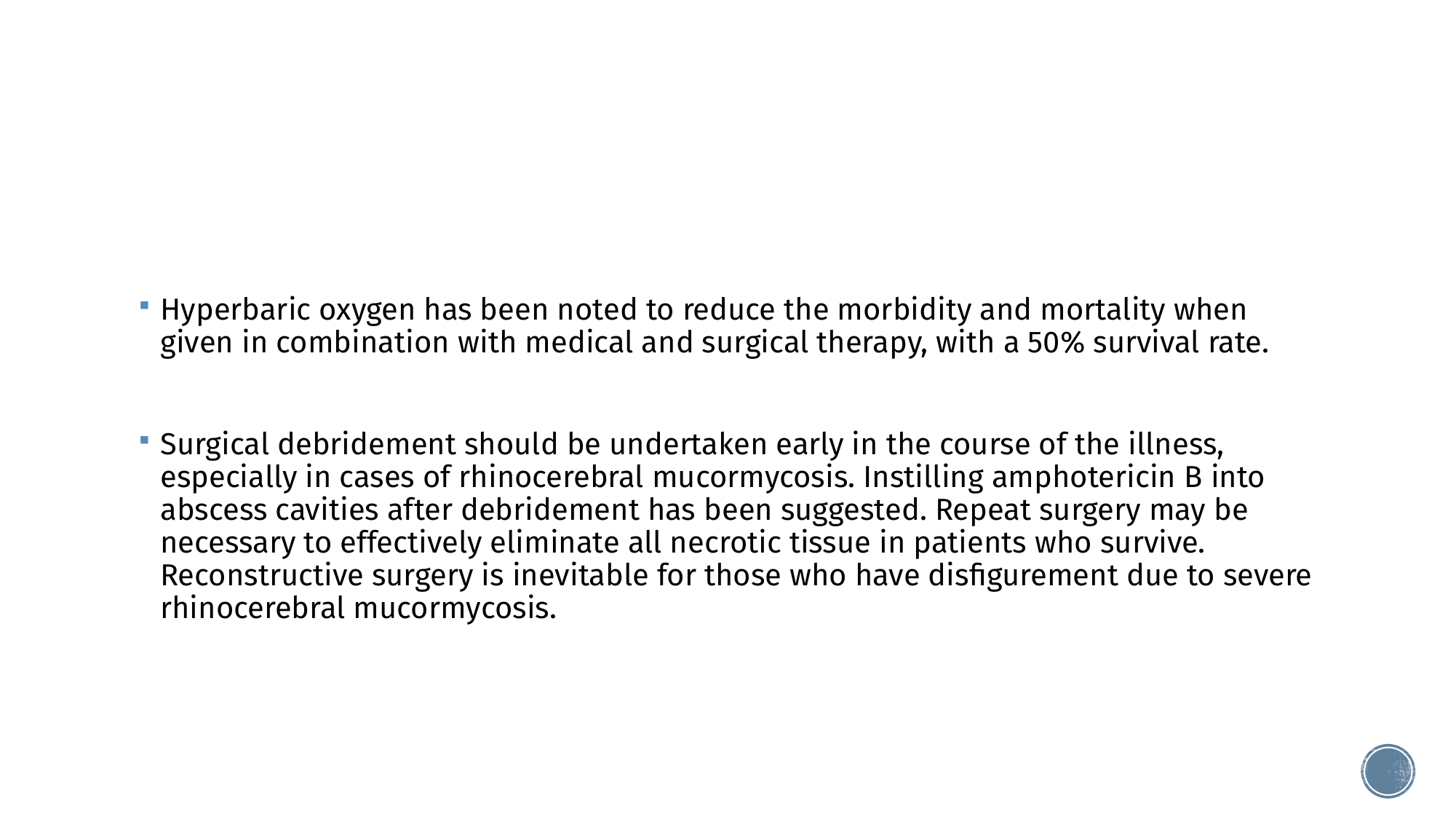

#

Hyperbaric oxygen has been noted to reduce the morbidity and mortality when given in combination with medical and surgical therapy, with a 50% survival rate.

Surgical debridement should be undertaken early in the course of the illness, especially in cases of rhinocerebral mucormycosis. Instilling amphotericin B into abscess cavities after debridement has been suggested. Repeat surgery may be necessary to effectively eliminate all necrotic tissue in patients who survive. Reconstructive surgery is inevitable for those who have disfigurement due to severe rhinocerebral mucormycosis.